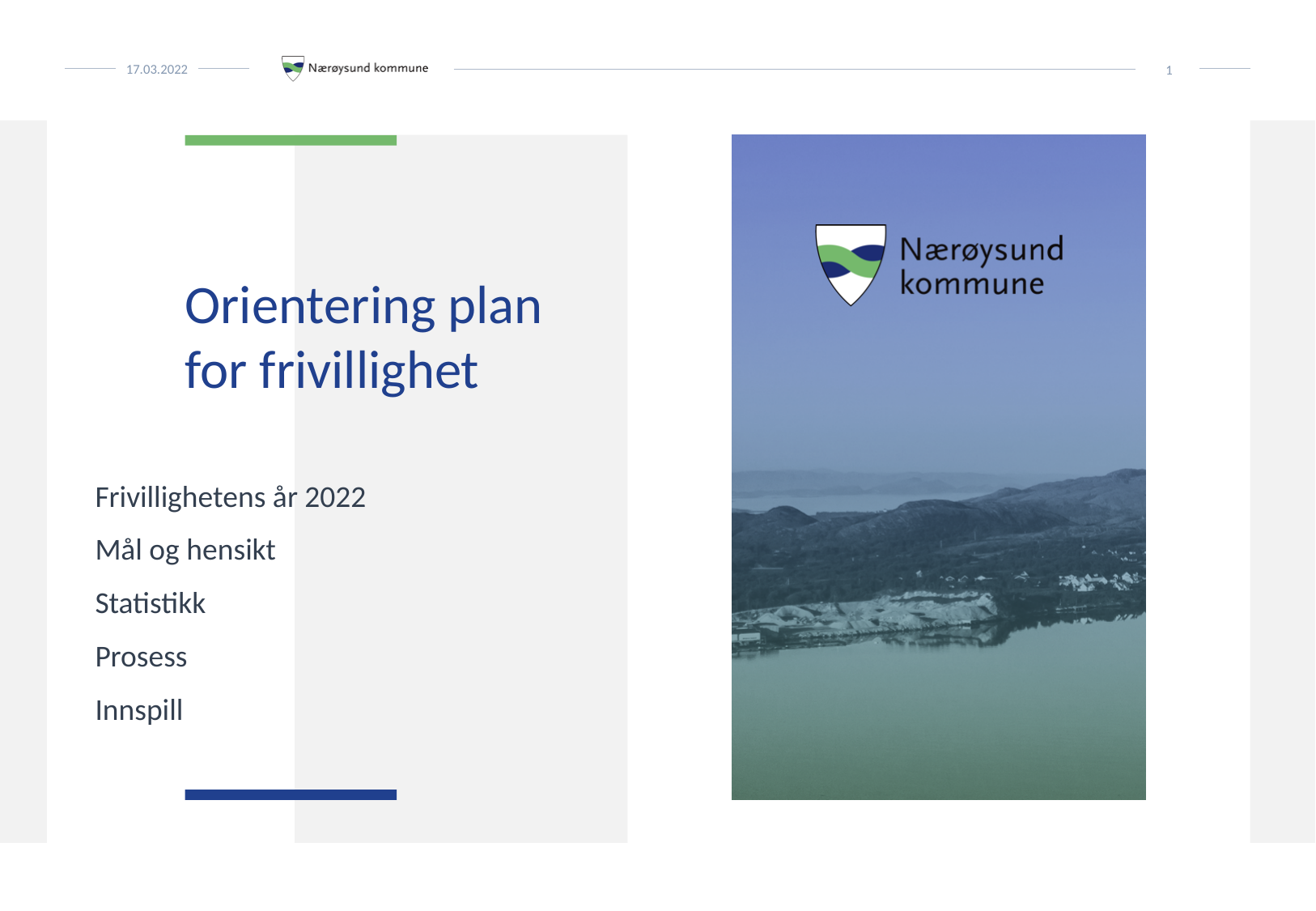

# Orientering plan for frivillighet
Frivillighetens år 2022
Mål og hensikt
Statistikk
Prosess
Innspill